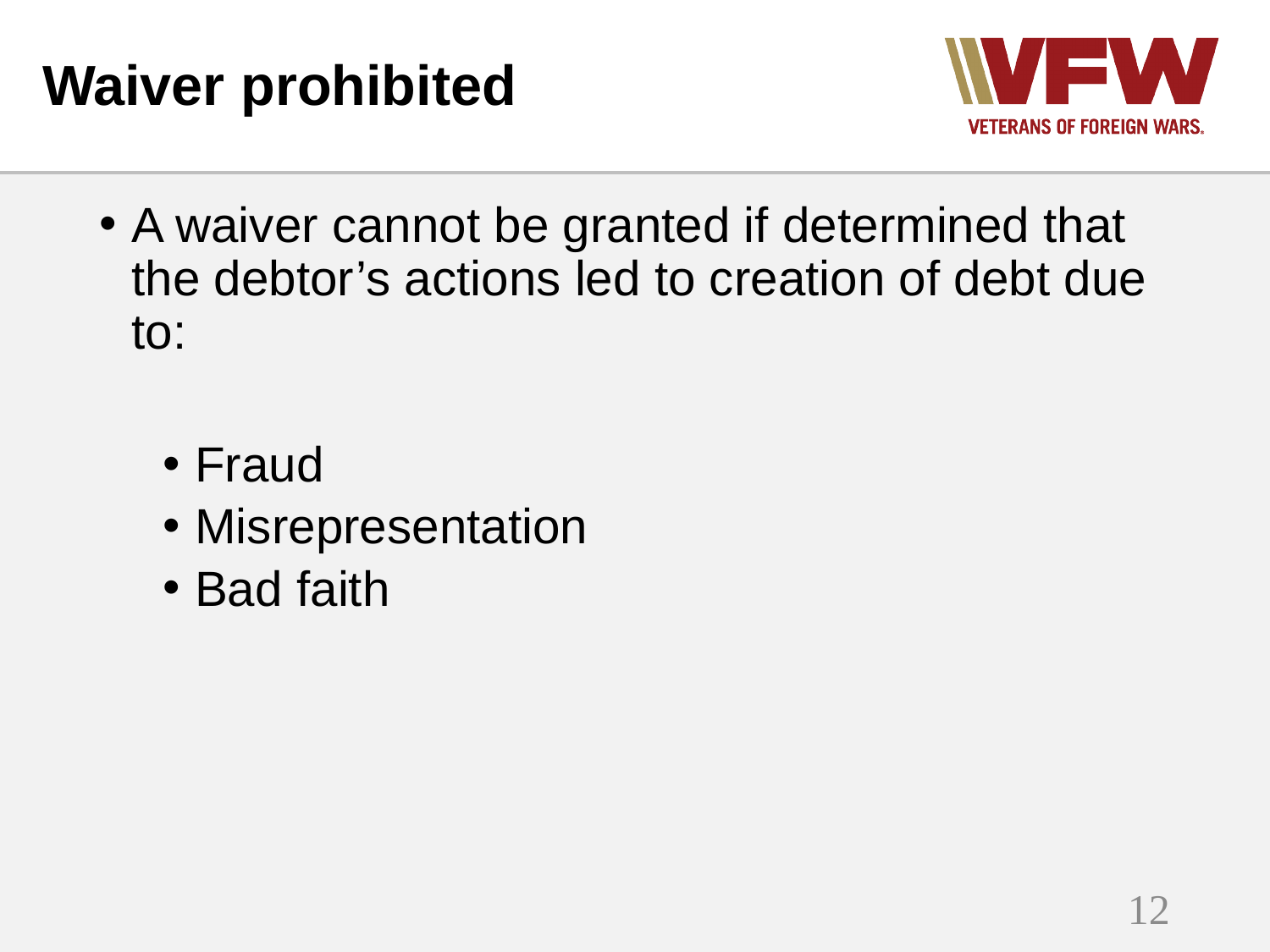

# Waiver prohibited
A waiver cannot be granted if determined that the debtor’s actions led to creation of debt due to:

Fraud
Misrepresentation
Bad faith

12